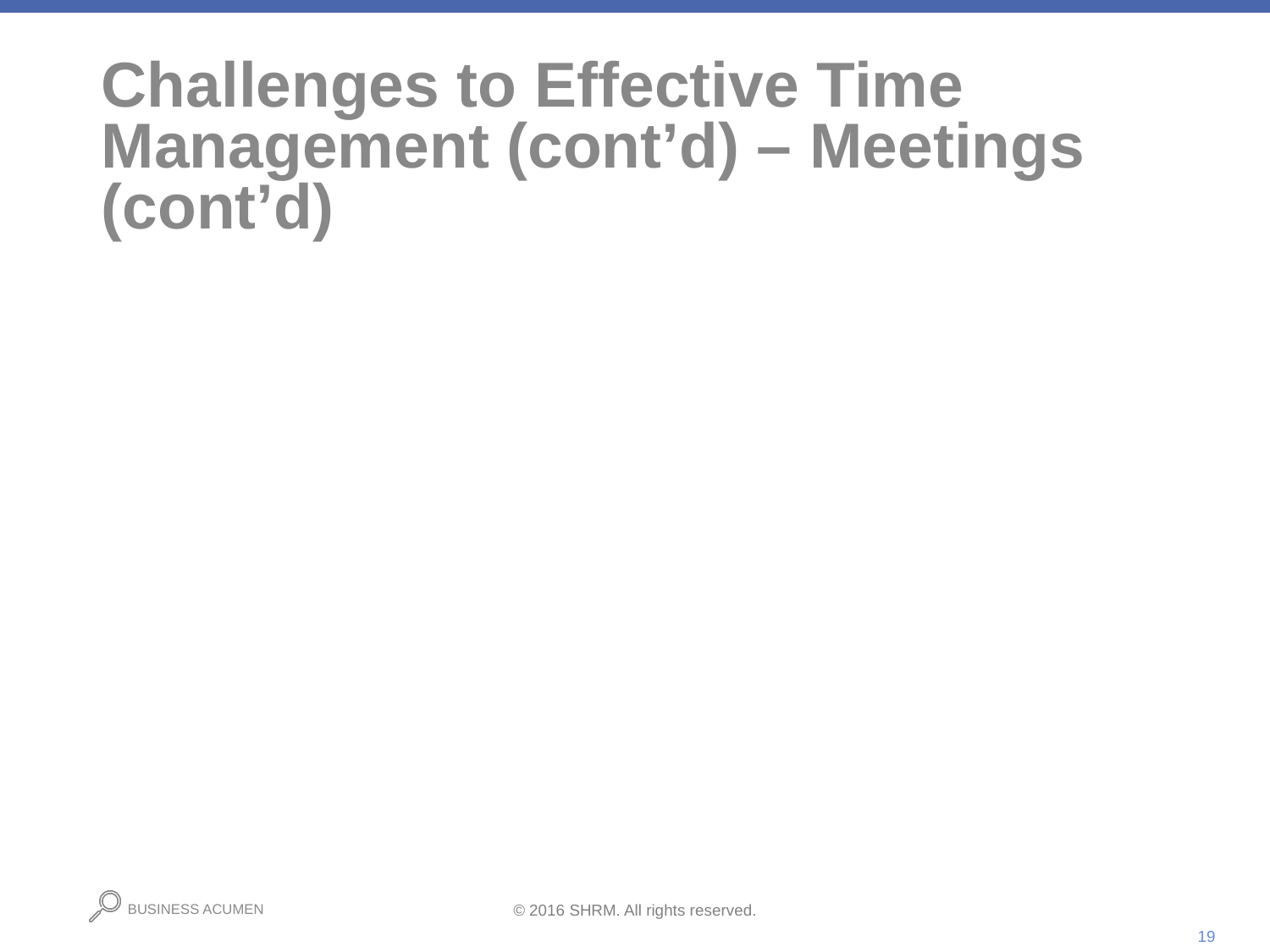

# Challenges to Effective Time Management (cont’d) – Meetings (cont’d)
Start meetings on time.
Always make and follow an agenda.  With each agenda item, include:
the topic stated in question form
the person responsible for leading the discussion
the information relative to the issue
the time allotted for that issue
the action/reason/purpose of the exchange
You may also want to include with the agenda a not-on-agenda list of topics that are off limits for this meeting. Indicate when these items might be expected to be on a future agenda.

19